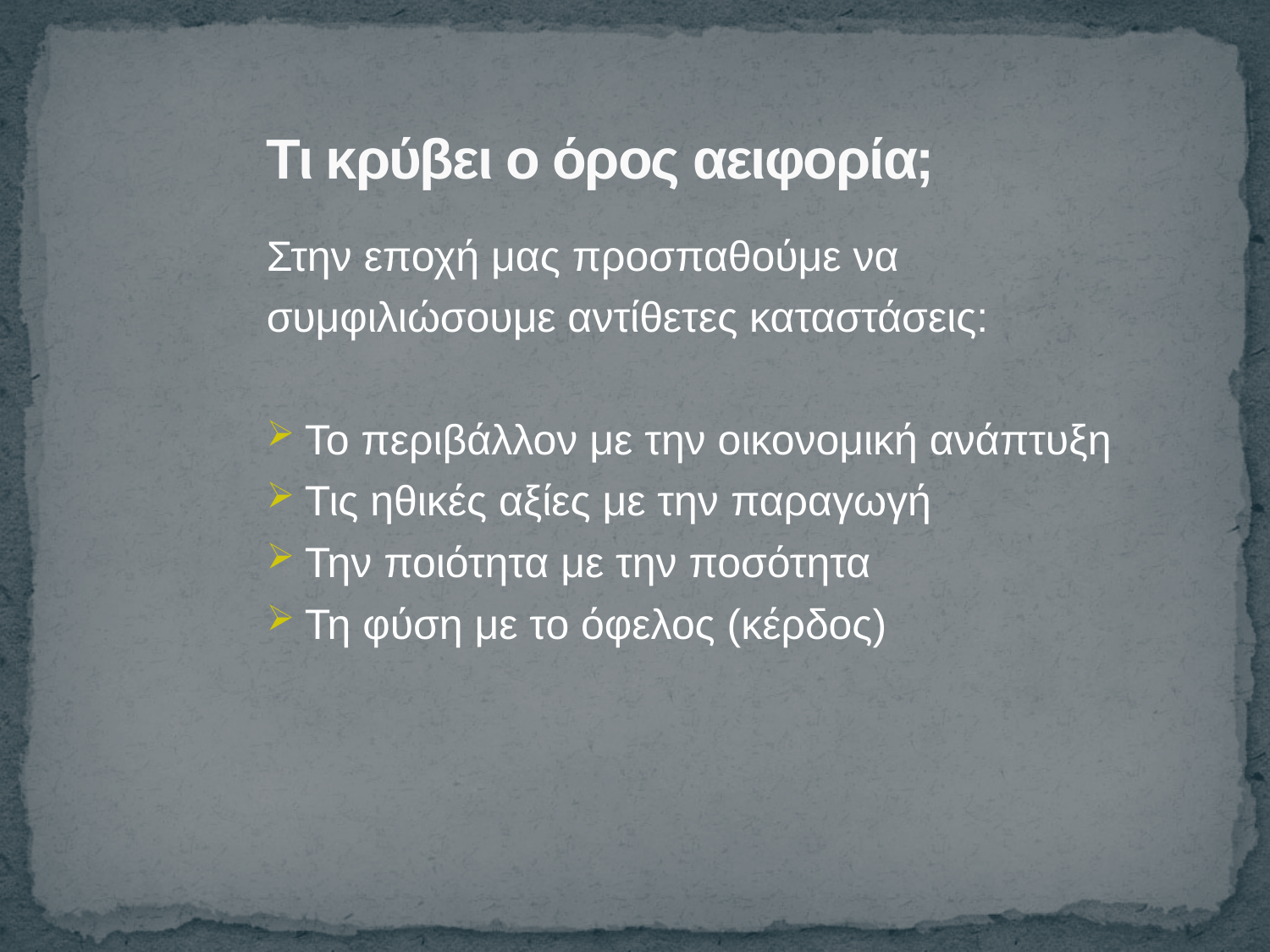

Τι κρύβει ο όρος αειφορία;
Στην εποχή μας προσπαθούμε να
συμφιλιώσουμε αντίθετες καταστάσεις:

Το περιβάλλον με την οικονομική ανάπτυξη
Τις ηθικές αξίες με την παραγωγή
Την ποιότητα με την ποσότητα
Τη φύση με το όφελος (κέρδος)